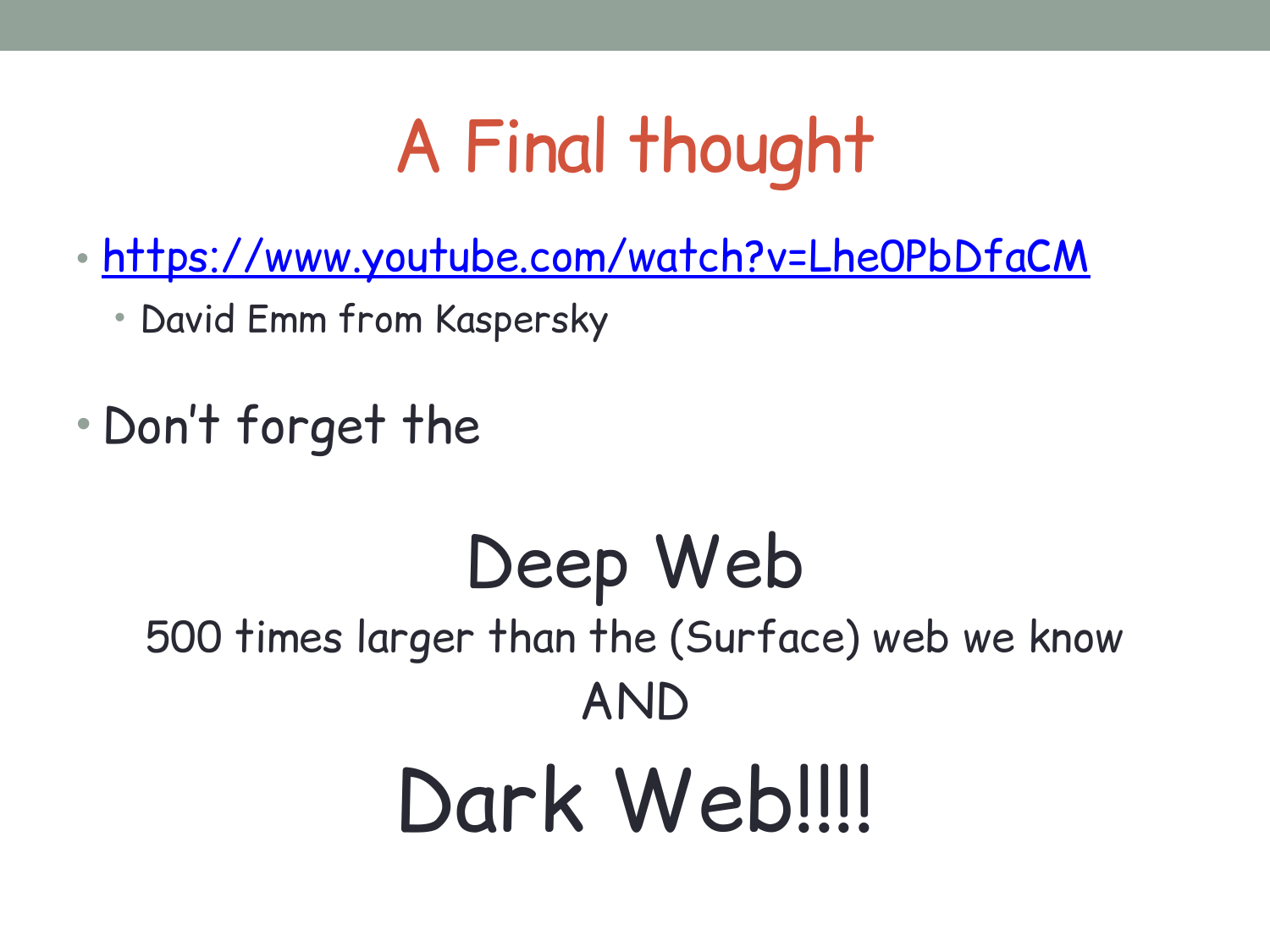

# A Final thought
https://www.youtube.com/watch?v=Lhe0PbDfaCM
David Emm from Kaspersky

Don’t forget the

Deep Web
500 times larger than the (Surface) web we know
AND
Dark Web!!!!